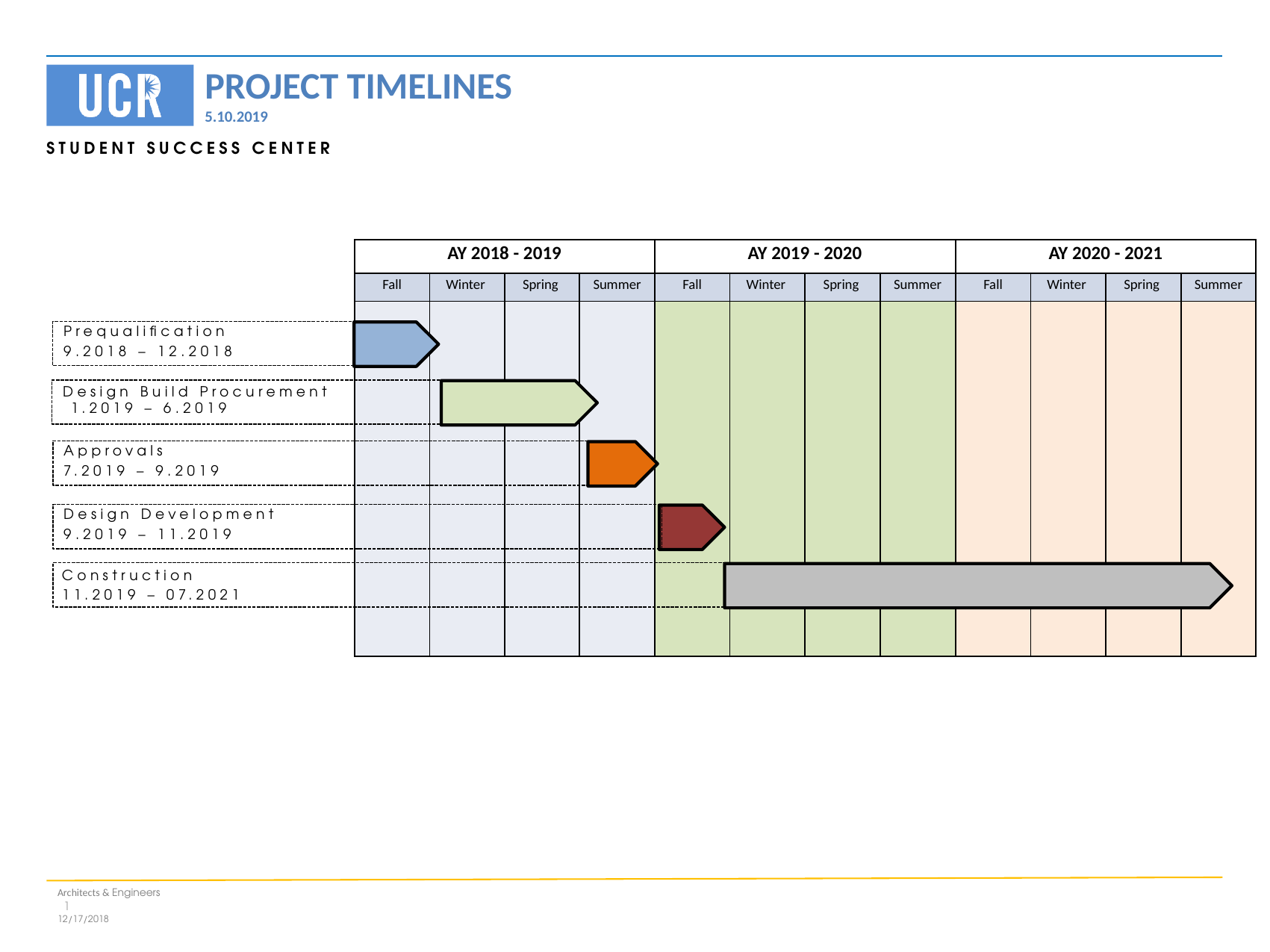

STUDENT SUCCESS CENTER
| AY 2018 - 2019 |  |  |  |
| --- | --- | --- | --- |
| Fall | Winter | Spring | Summer |
|  |  |  |  |
| AY 2019 - 2020 |  |  |  |
| --- | --- | --- | --- |
| Fall | Winter | Spring | Summer |
|  |  |  |  |
| AY 2020 - 2021 |  |  |  |
| --- | --- | --- | --- |
| Fall | Winter | Spring | Summer |
|  |  |  |  |
Prequalification
9.2018 – 12.2018

Design Build Procurement              1.2019 – 6.2019

Approvals
7.2019 – 9.2019

Design Development
9.2019 – 11.2019

Construction
11.2019 – 07.2021